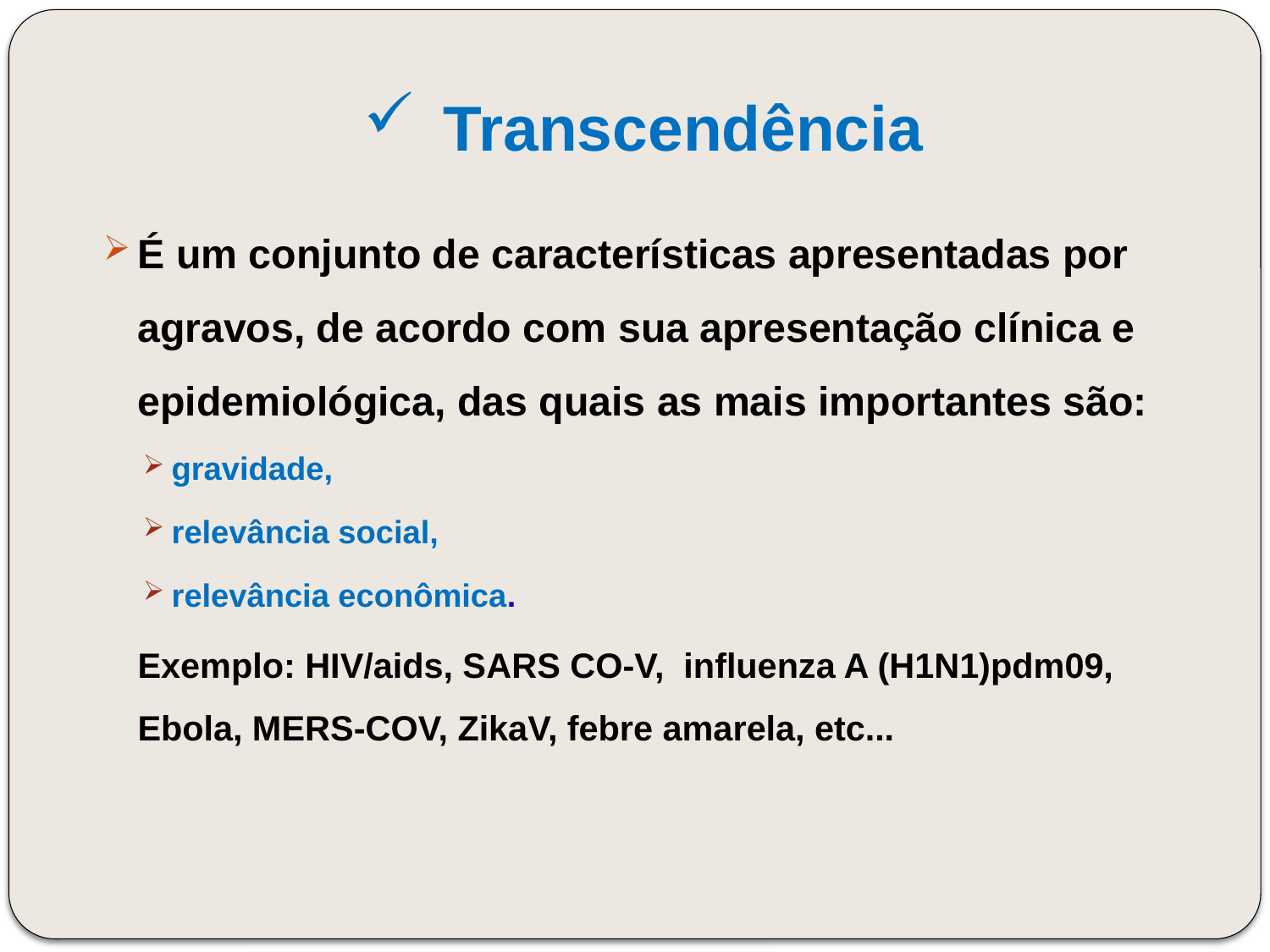

# Transcendência
É um conjunto de características apresentadas por agravos, de acordo com sua apresentação clínica e epidemiológica, das quais as mais importantes são:
gravidade,
relevância social,
relevância econômica.
	Exemplo: HIV/aids, SARS CO-V,  influenza A (H1N1)pdm09, Ebola, MERS-COV, ZikaV, febre amarela, etc...